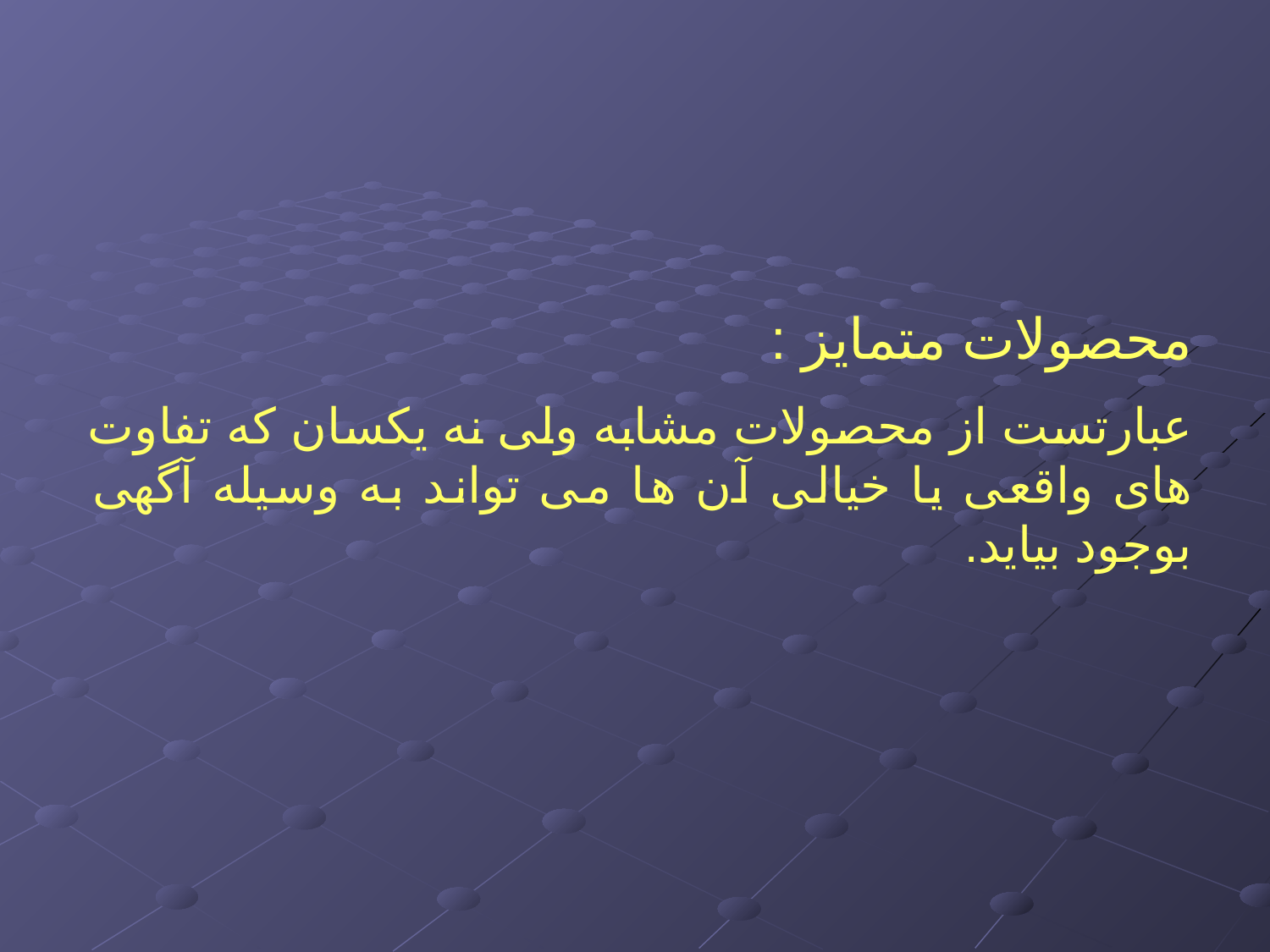

محصولات متمایز :
عبارتست از محصولات مشابه ولی نه یکسان که تفاوت های واقعی یا خیالی آن ها می تواند به وسیله آگهی بوجود بیاید.